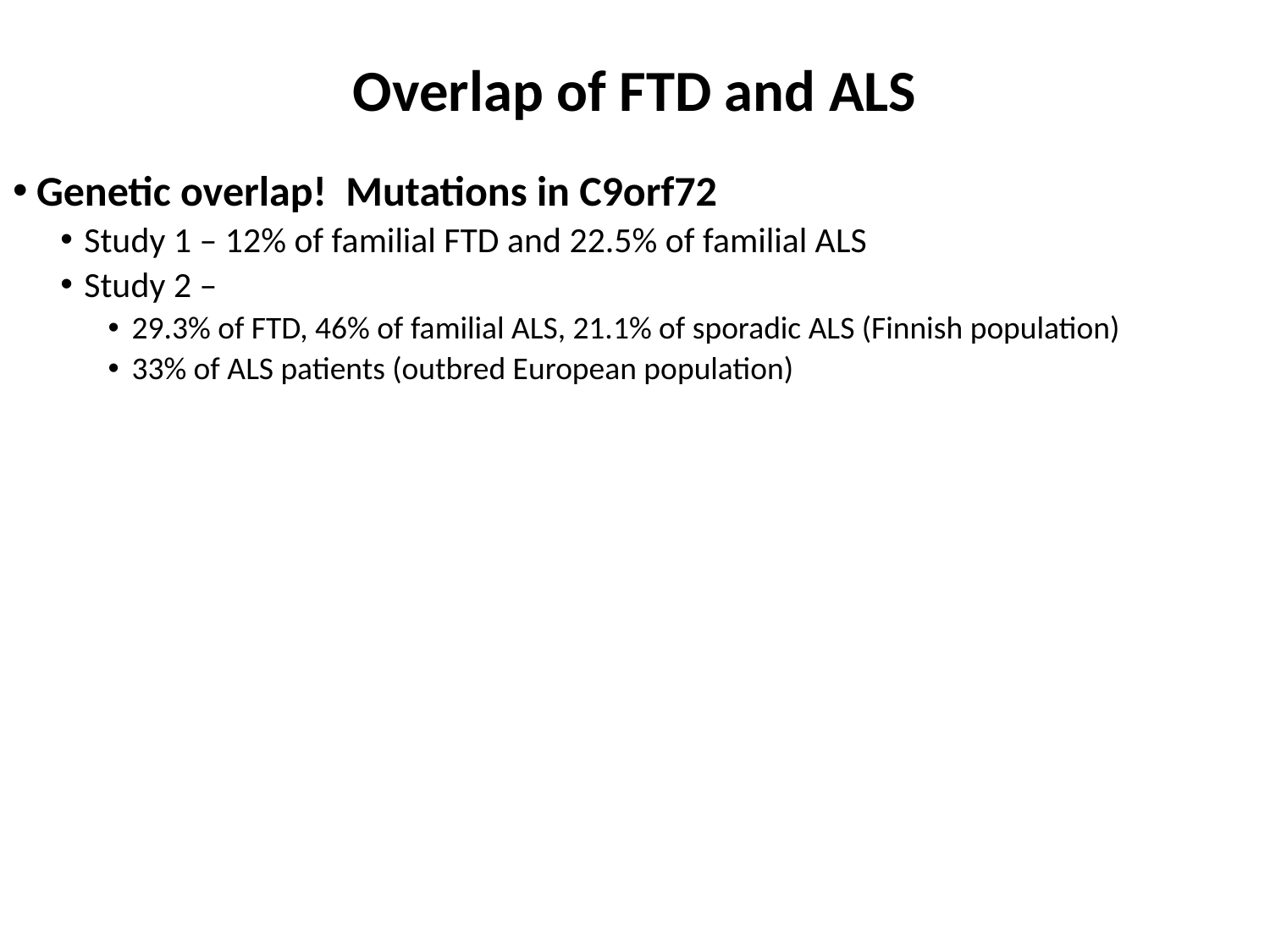

# Overlap of FTD and ALS
Genetic overlap!  Mutations in C9orf72
Study 1 – 12% of familial FTD and 22.5% of familial ALS
Study 2 –
29.3% of FTD, 46% of familial ALS, 21.1% of sporadic ALS (Finnish population)
33% of ALS patients (outbred European population)